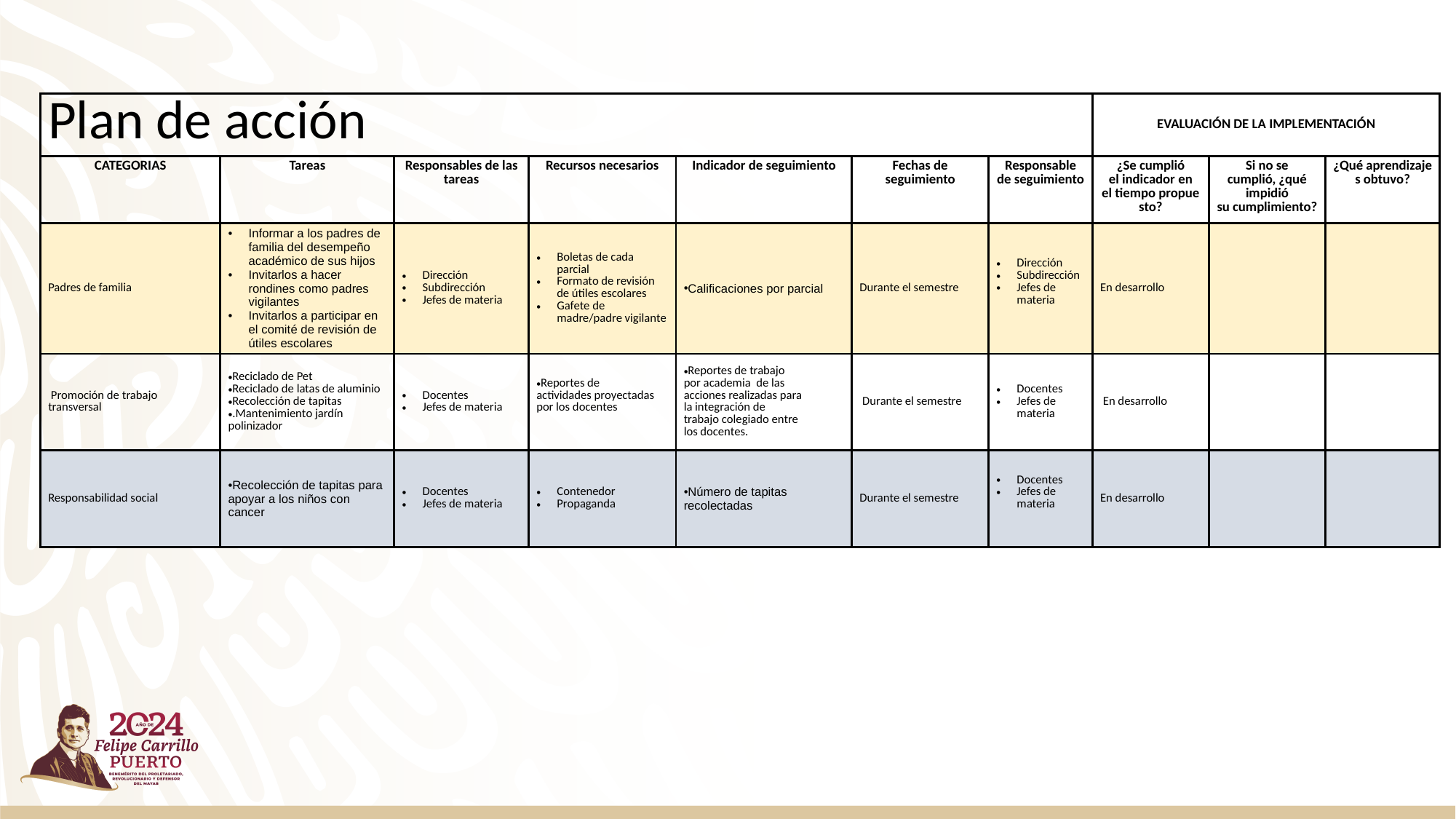

| Plan de acción |  |  |  |  |  |  | EVALUACIÓN DE LA IMPLEMENTACIÓN​ |  |  |
| --- | --- | --- | --- | --- | --- | --- | --- | --- | --- |
| CATEGORIAS | Tareas​ | Responsables de las tareas​ | Recursos necesarios​ | Indicador de seguimiento​ | Fechas de seguimiento​ | Responsable de seguimiento​ | ¿Se cumplió el indicador en el tiempo propuesto?​ | Si no se cumplió, ¿qué impidió su cumplimiento?​ | ¿Qué aprendizajes obtuvo?​ |
| Padres de familia | Informar a los padres de familia del desempeño académico de sus hijos Invitarlos a hacer rondines como padres vigilantes Invitarlos a participar en el comité de revisión de útiles escolares | Dirección Subdirección Jefes de materia | Boletas de cada parcial Formato de revisión de útiles escolares Gafete de madre/padre vigilante | Calificaciones por parcial | Durante el semestre | Dirección Subdirección Jefes de materia | En desarrollo |  |  |
| Promoción de trabajo transversal | Reciclado de Pet Reciclado de latas de aluminio Recolección de tapitas .​Mantenimiento jardín polinizador | Docentes​ Jefes de materia​ | Reportes de actividades proyectadas por los docentes ​ | Reportes de trabajo por academia  de las acciones realizadas para la integración de trabajo colegiado entre los docentes.  ​ | Durante el semestre​ | ​Docentes​ Jefes de materia | En desarrollo​ |  | ​ |
| Responsabilidad social | Recolección de tapitas para apoyar a los niños con cancer | Docentes​ Jefes de materia | Contenedor Propaganda | Número de tapitas recolectadas | Durante el semestre | Docentes​ Jefes de materia | En desarrollo |  |  |